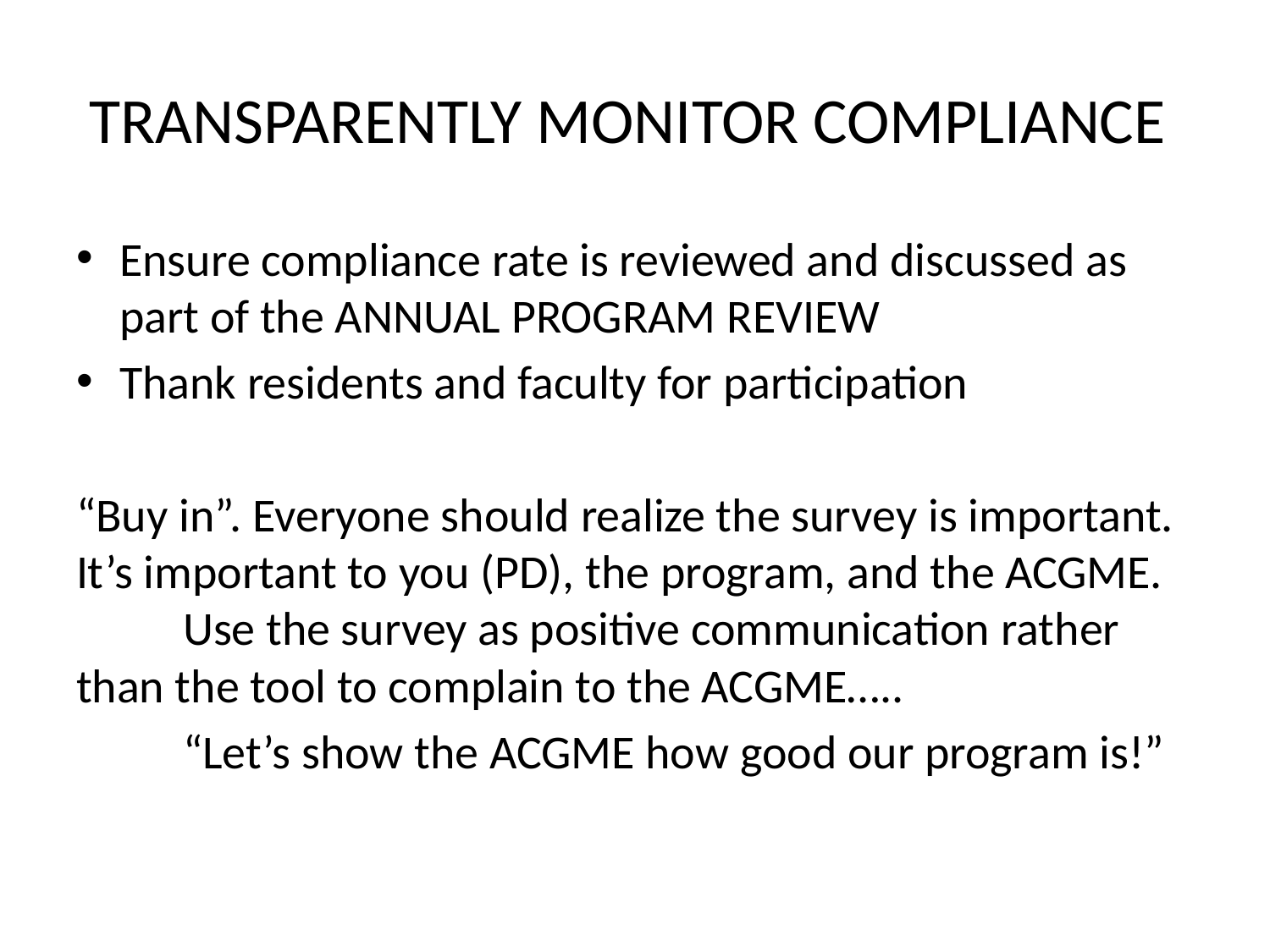

# TRANSPARENTLY MONITOR COMPLIANCE
Ensure compliance rate is reviewed and discussed as part of the ANNUAL PROGRAM REVIEW
Thank residents and faculty for participation

“Buy in”. Everyone should realize the survey is important. It’s important to you (PD), the program, and the ACGME.	Use the survey as positive communication rather than the tool to complain to the ACGME…..
	“Let’s show the ACGME how good our program is!”